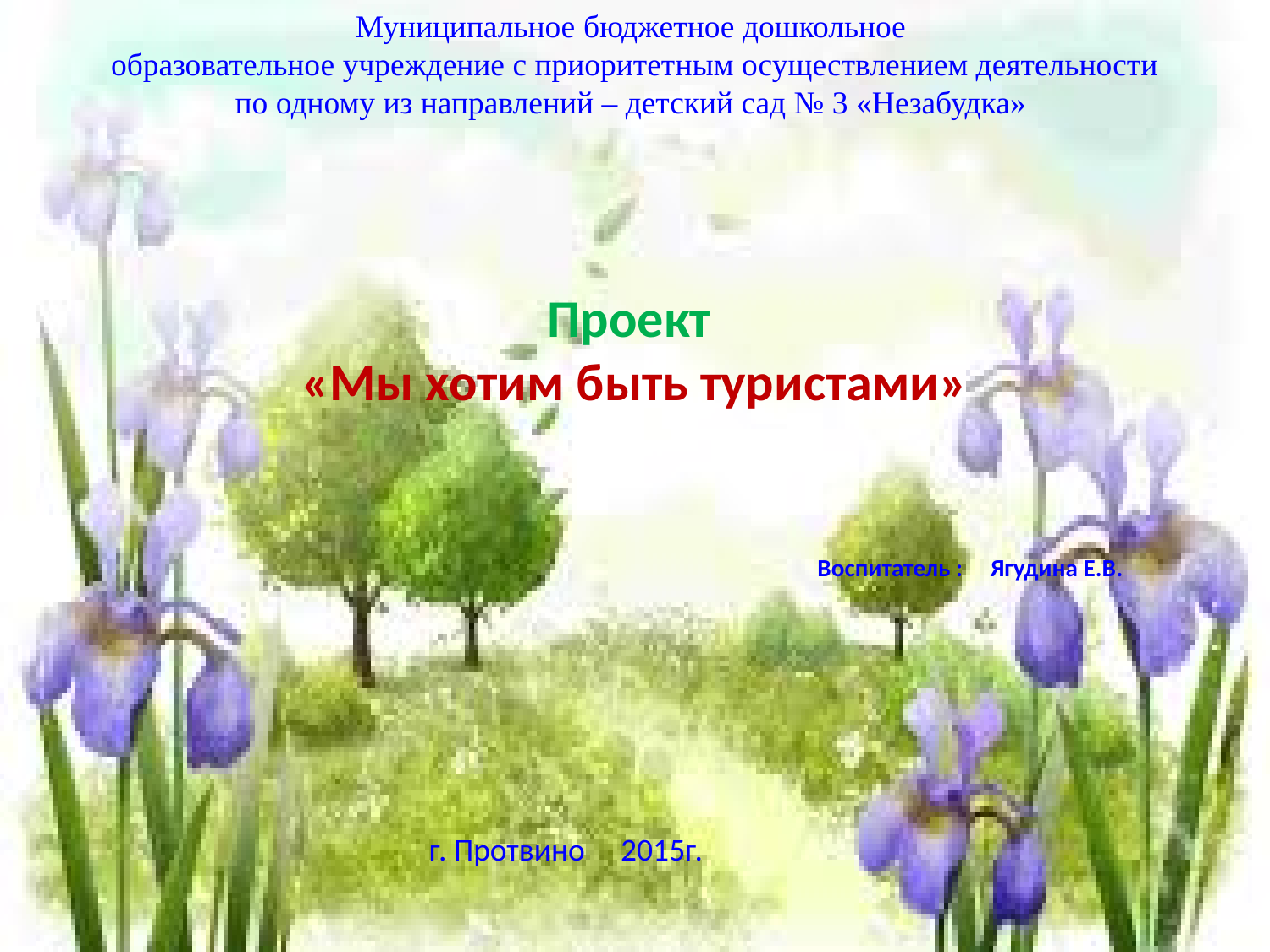

Муниципальное бюджетное дошкольное
образовательное учреждение с приоритетным осуществлением деятельности по одному из направлений – детский сад № 3 «Незабудка»
# Проект «Мы хотим быть туристами»
 Воспитатель :     Ягудина Е.В.

г. Протвино     2015г.